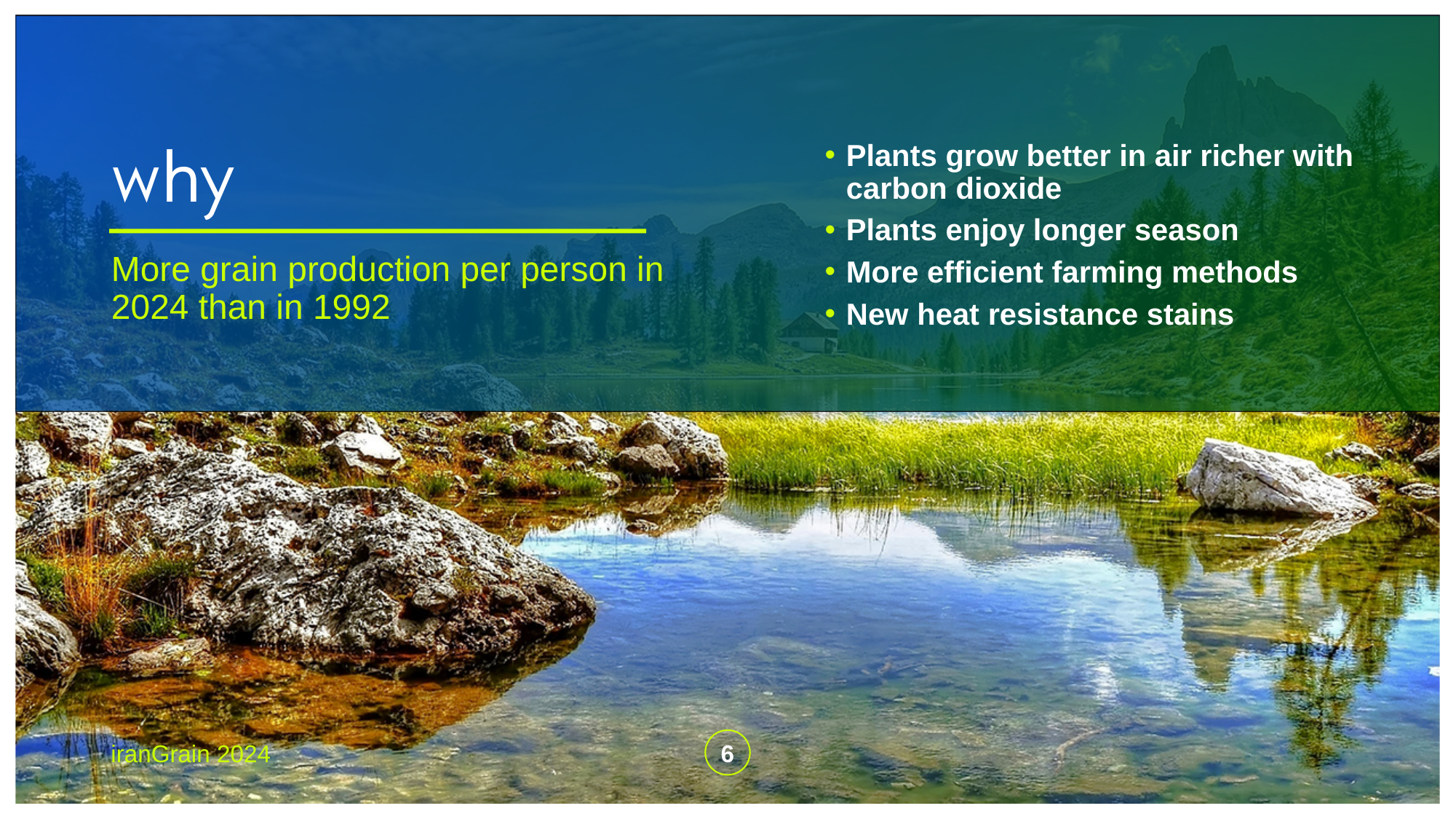

# why
Plants grow better in air richer with carbon dioxide
Plants enjoy longer season
More efficient farming methods
New heat resistance stains

More grain production per person in 2024 than in 1992
iranGrain 2024
6